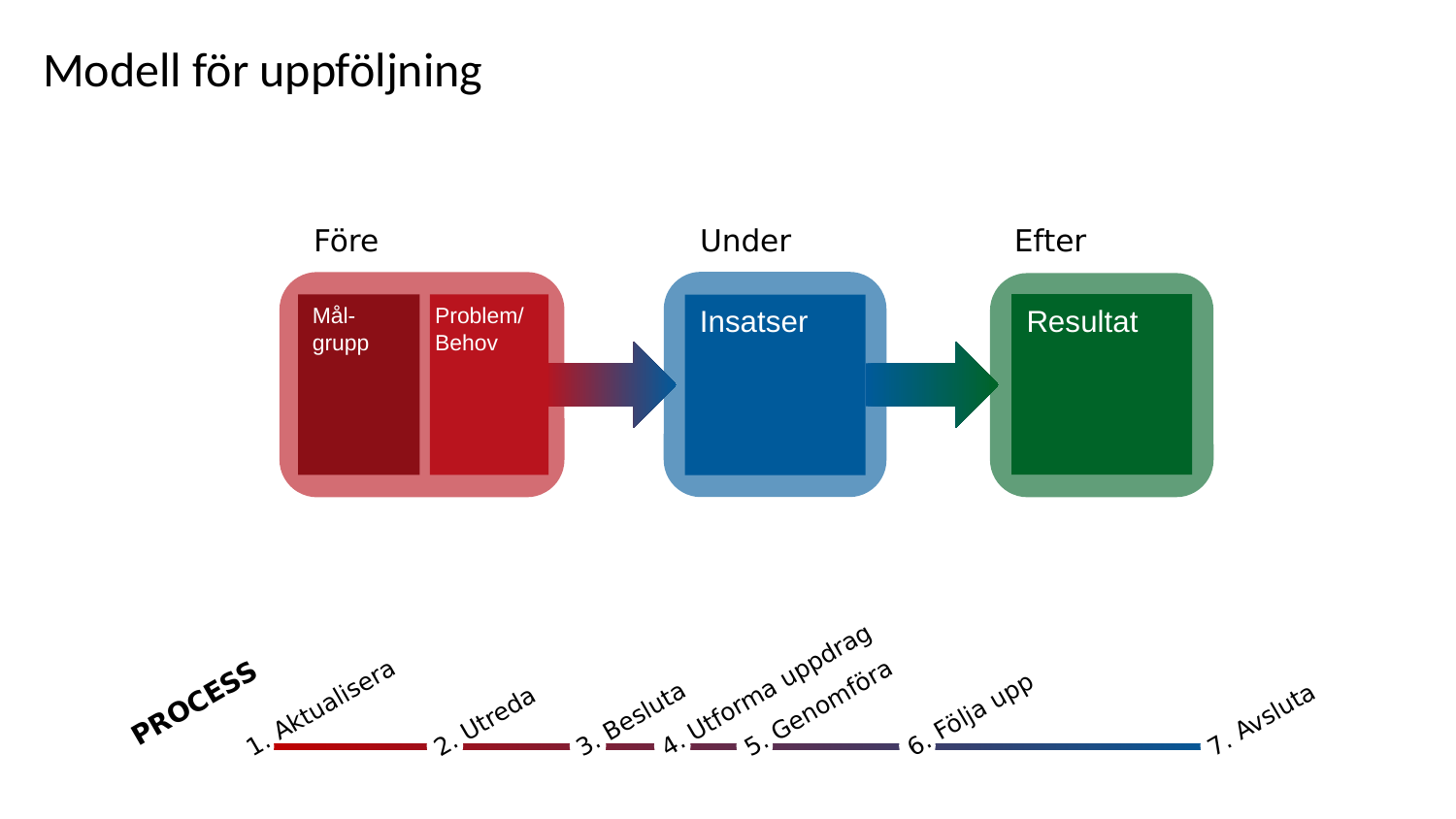

Modell för uppföljning
Efter
Före
Under

Resultat
Problem/Behov
Insatser
Mål-grupp
4. Utforma uppdrag

PROCESS
5. Genomföra

1. Aktualisera

6. Följa upp

7. Avsluta

3. Besluta

2. Utreda